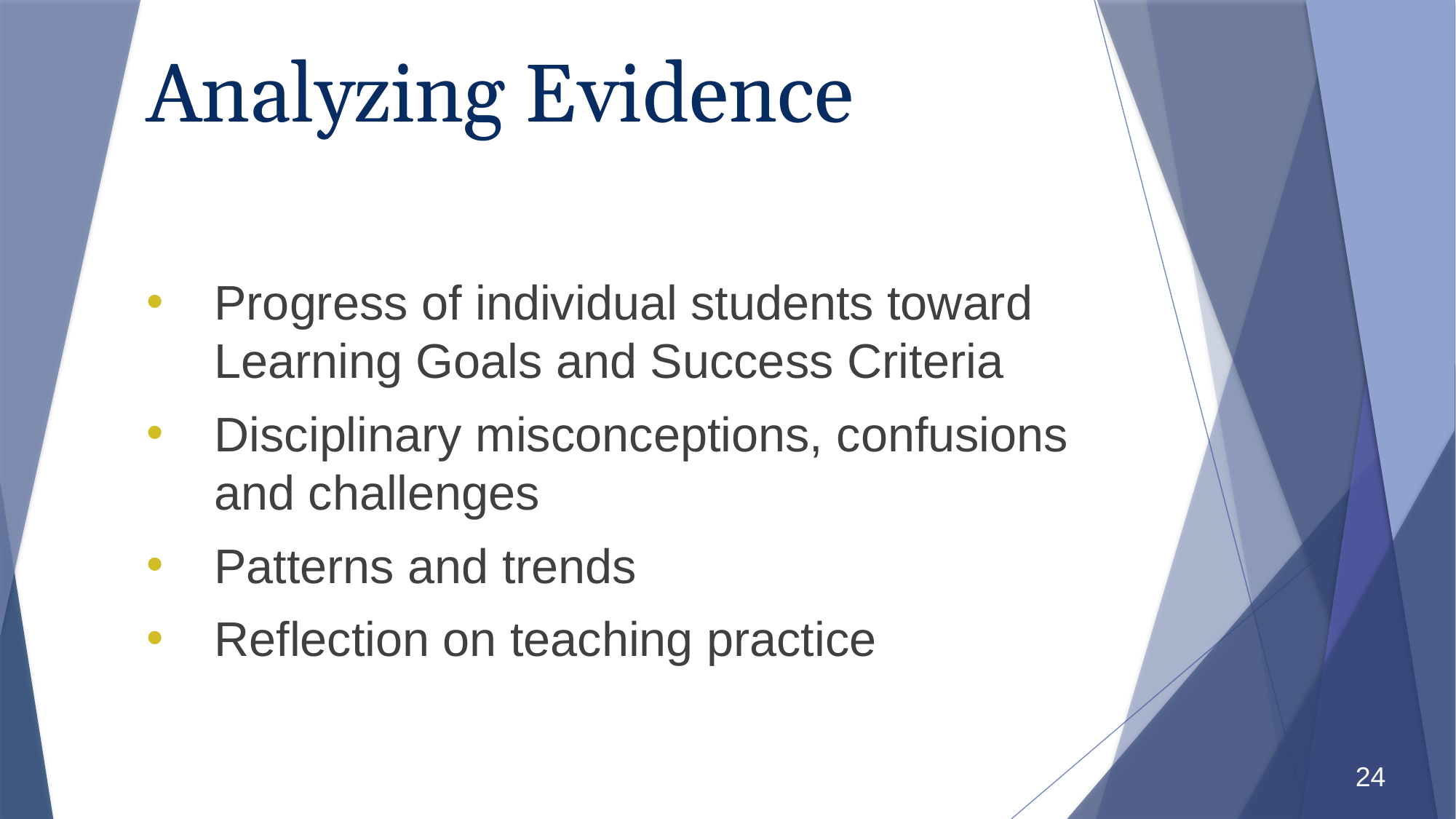

# Analyzing Evidence

Progress of individual students toward Learning Goals and Success Criteria
Disciplinary misconceptions, confusions and challenges
Patterns and trends
Reflection on teaching practice
24